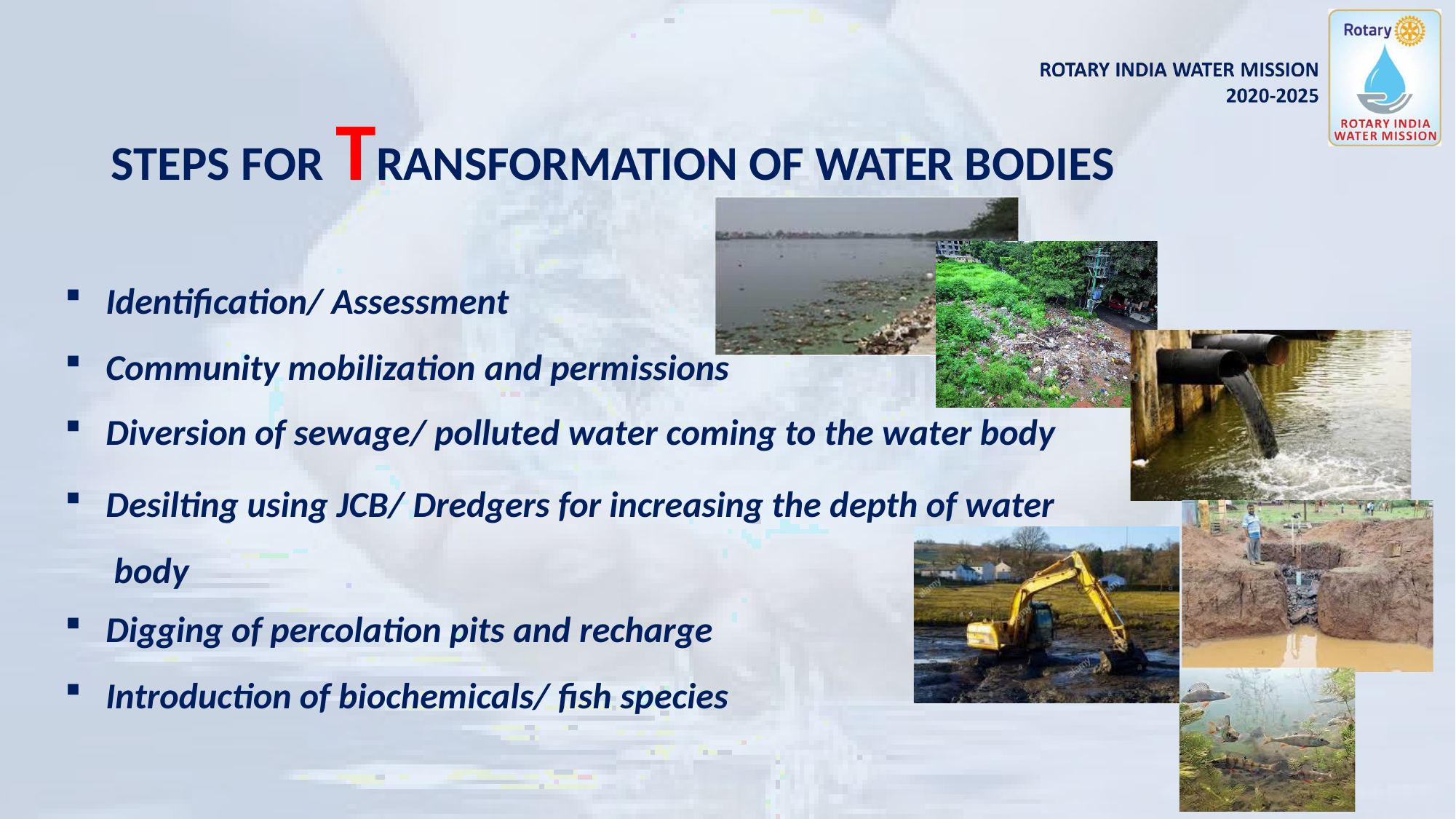

# STEPS FOR TRANSFORMATION OF WATER BODIES

Identification/ Assessment
Community mobilization and permissions
Diversion of sewage/ polluted water coming to the water body
Desilting using JCB/ Dredgers for increasing the depth of water  body
Digging of percolation pits and recharge
Introduction of biochemicals/ fish species